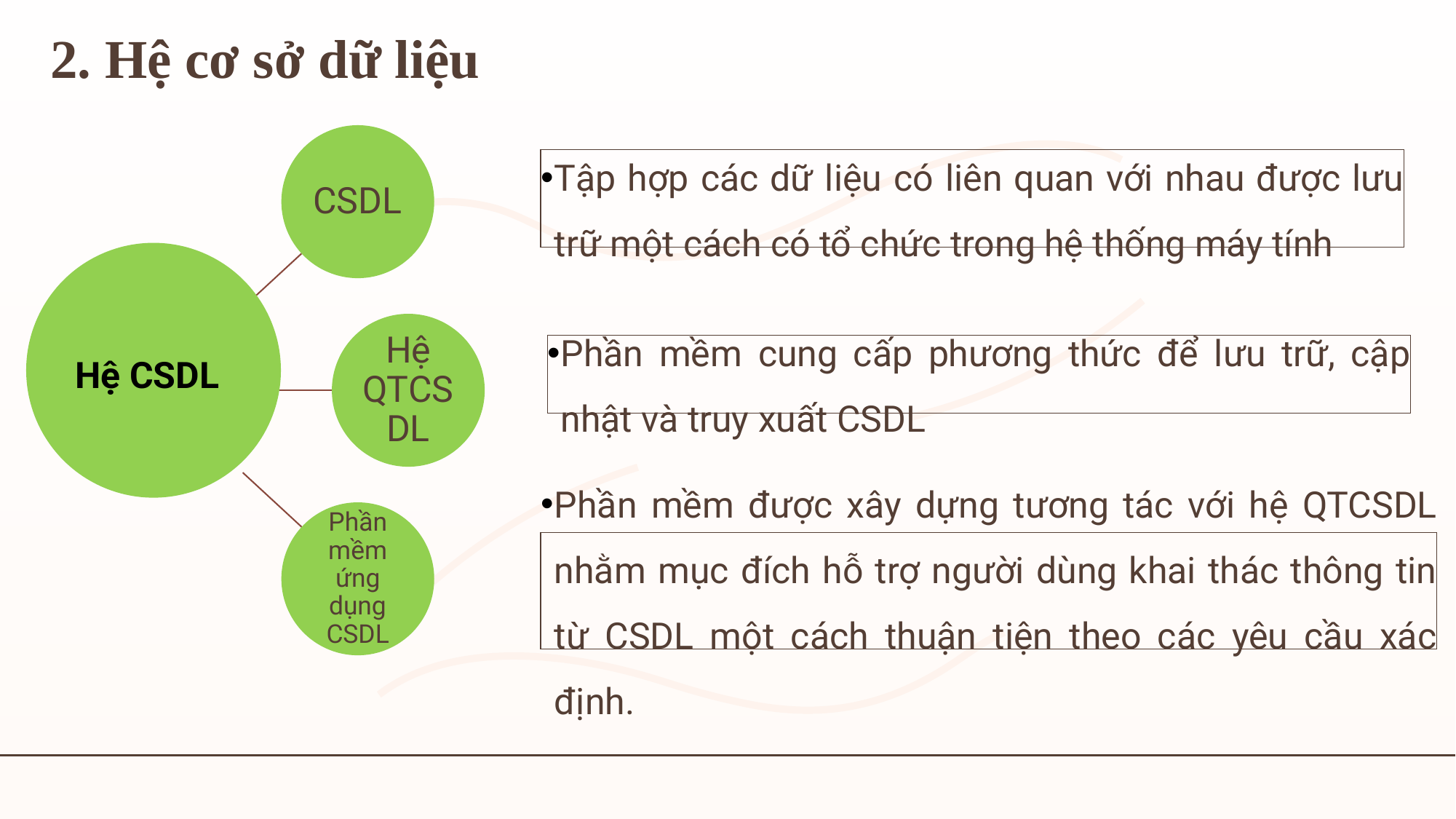

# 2. Hệ cơ sở dữ liệu
CSDL
Hệ QTCSDL
Phần mềm ứng dụng CSDL

Tập hợp các dữ liệu có liên quan với nhau được lưu trữ một cách có tổ chức trong hệ thống máy tính

Phần mềm cung cấp phương thức để lưu trữ, cập nhật và truy xuất CSDL
Hệ CSDL

Phần mềm được xây dựng tương tác với hệ QTCSDL nhằm mục đích hỗ trợ người dùng khai thác thông tin từ CSDL một cách thuận tiện theo các yêu cầu xác định.